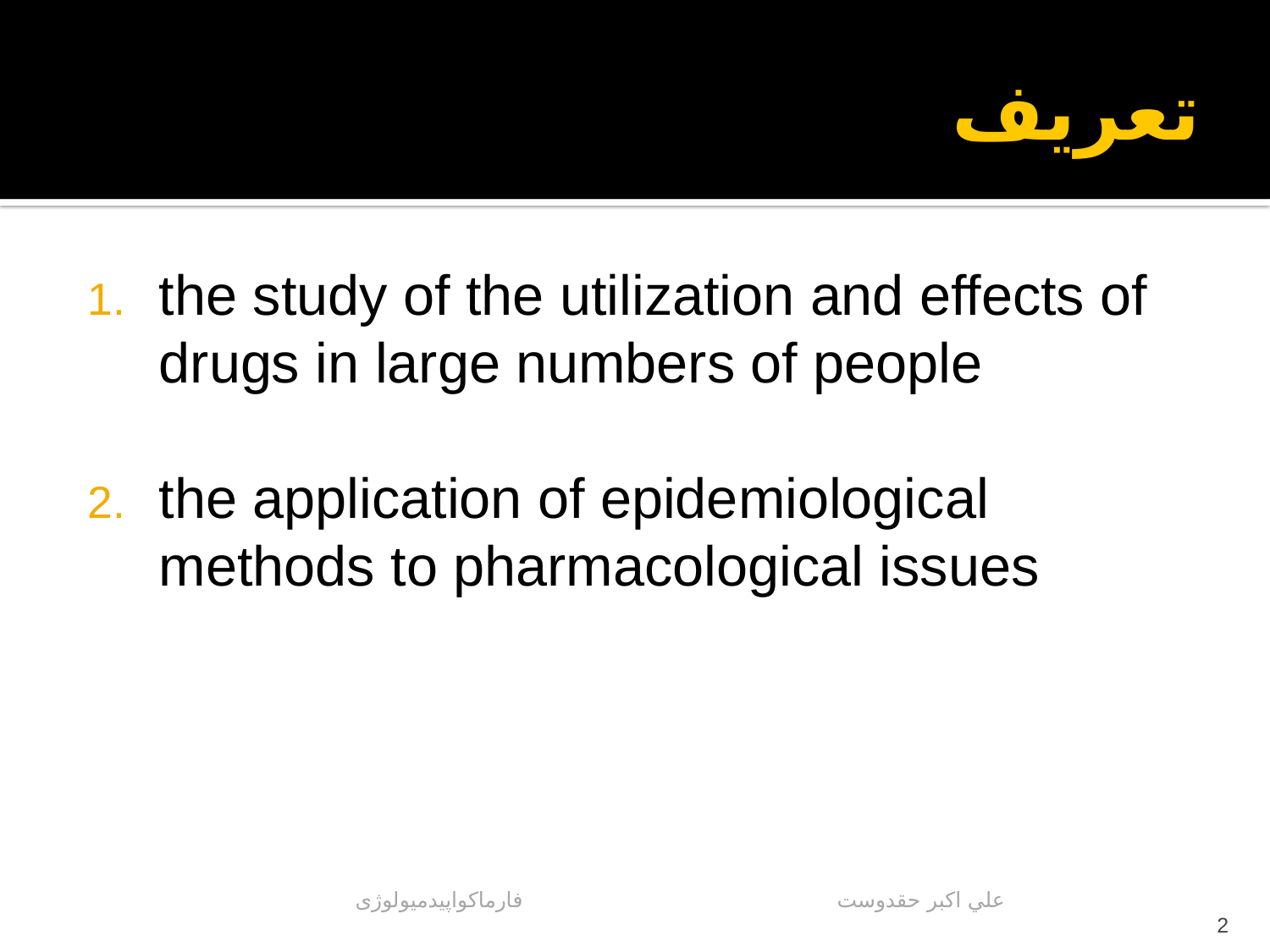

# تعریف
the study of the utilization and effects of drugs in large numbers of people

the application of epidemiological methods to pharmacological issues
علي اكبر حقدوست                                                فارماکواپیدمیولوژی
2